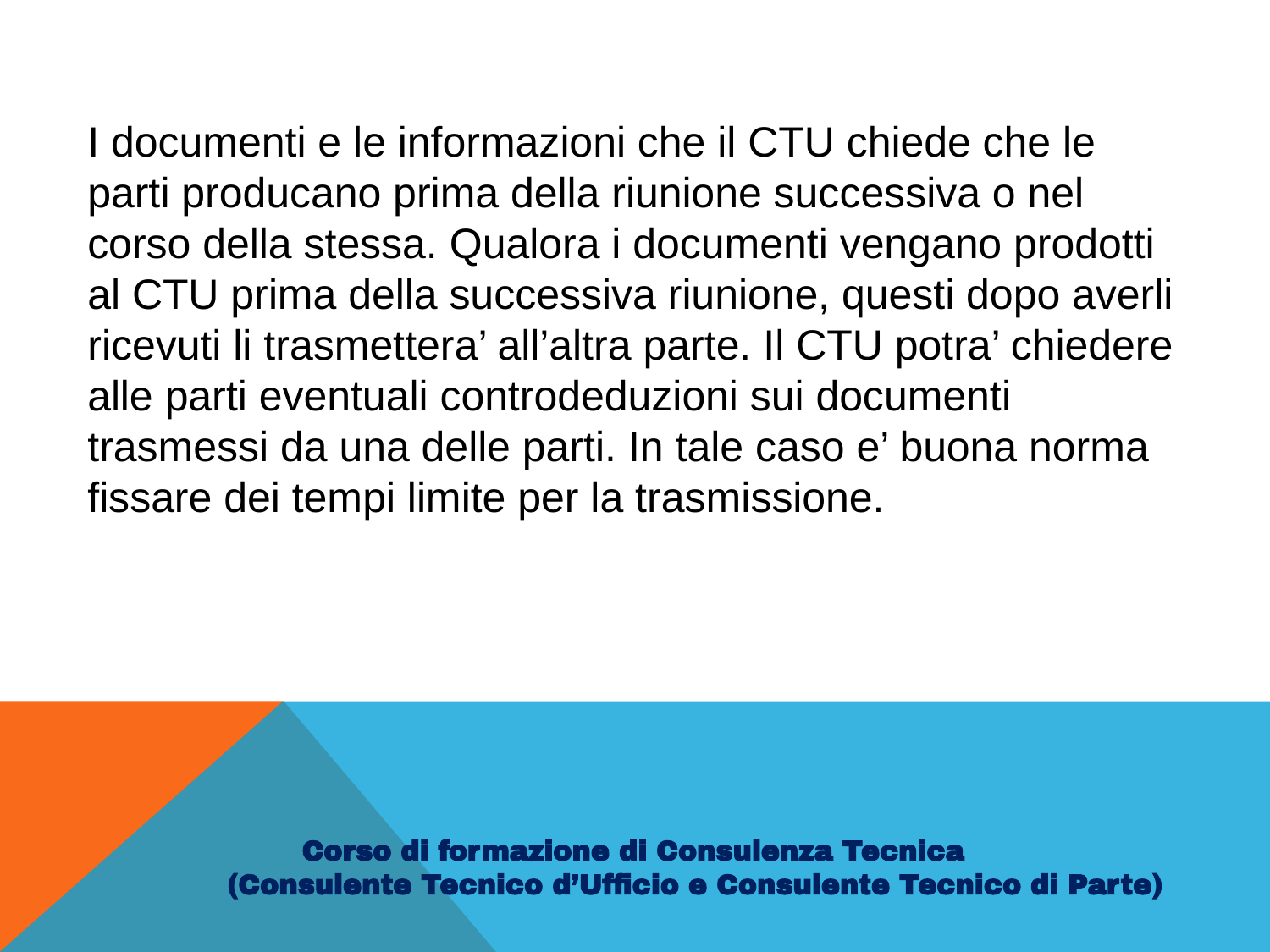

I documenti e le informazioni che il CTU chiede che le parti producano prima della riunione successiva o nel corso della stessa. Qualora i documenti vengano prodotti al CTU prima della successiva riunione, questi dopo averli ricevuti li trasmettera’ all’altra parte. Il CTU potra’ chiedere alle parti eventuali controdeduzioni sui documenti trasmessi da una delle parti. In tale caso e’ buona norma fissare dei tempi limite per la trasmissione.
        Corso di formazione di Consulenza Tecnica
(Consulente Tecnico d’Ufficio e Consulente Tecnico di Parte)